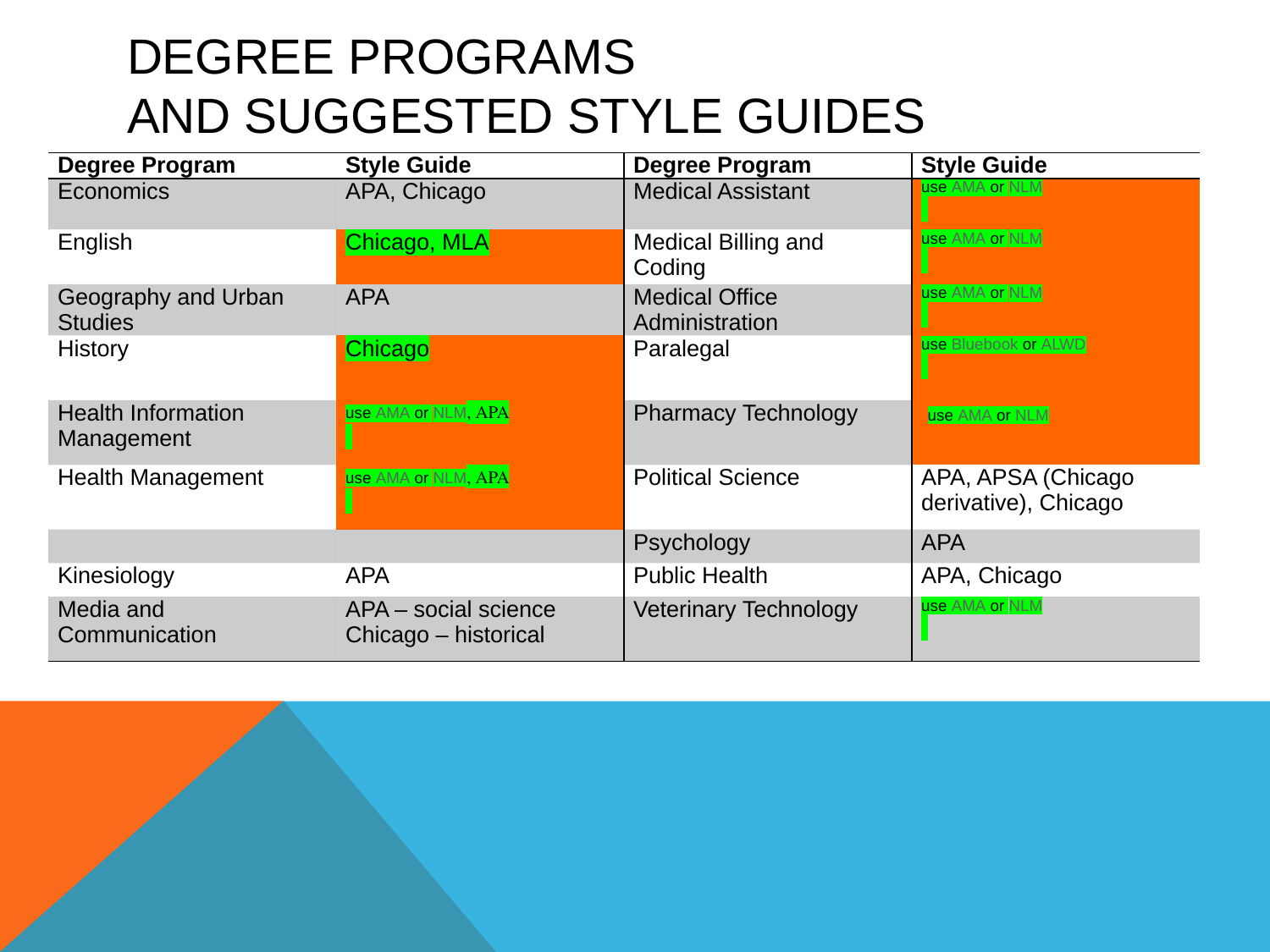

# Degree Programs and Suggested Style Guides
| Degree Program | Style Guide | Degree Program | Style Guide |
| --- | --- | --- | --- |
| Economics | APA, Chicago | Medical Assistant | use AMA or NLM |
| English | Chicago, MLA | Medical Billing and Coding | use AMA or NLM |
| Geography and Urban Studies | APA | Medical Office Administration | use AMA or NLM |
| History | Chicago | Paralegal | use Bluebook or ALWD |
| Health Information Management | use AMA or NLM, APA | Pharmacy Technology | use AMA or NLM |
| Health Management | use AMA or NLM, APA | Political Science | APA, APSA (Chicago derivative), Chicago |
|  |  | Psychology | APA |
| Kinesiology | APA | Public Health | APA, Chicago |
| Media and Communication | APA – social science Chicago – historical | Veterinary Technology | use AMA or NLM |